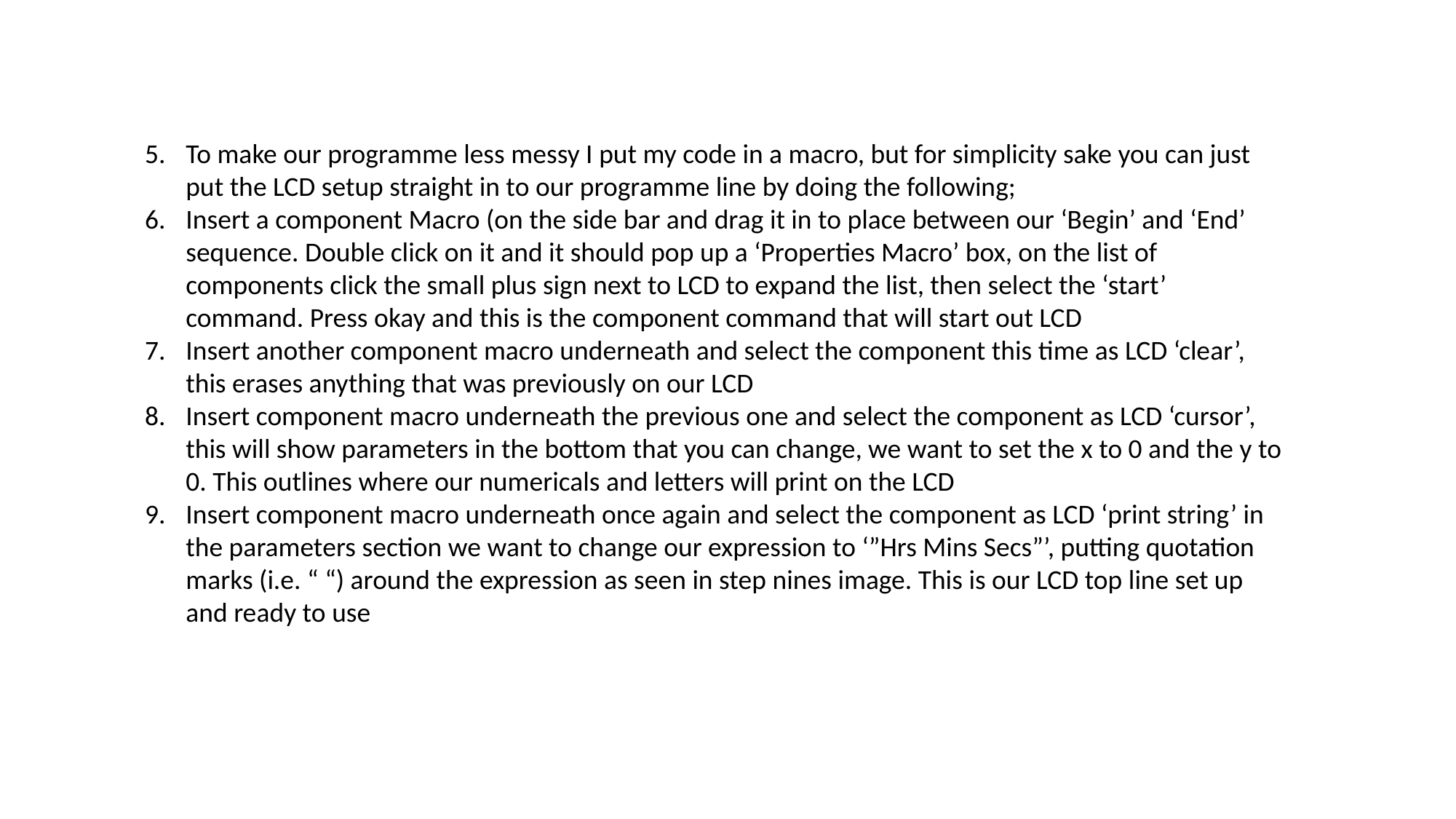

To make our programme less messy I put my code in a macro, but for simplicity sake you can just put the LCD setup straight in to our programme line by doing the following;
Insert a component Macro (on the side bar and drag it in to place between our ‘Begin’ and ‘End’ sequence. Double click on it and it should pop up a ‘Properties Macro’ box, on the list of components click the small plus sign next to LCD to expand the list, then select the ‘start’ command. Press okay and this is the component command that will start out LCD
Insert another component macro underneath and select the component this time as LCD ‘clear’, this erases anything that was previously on our LCD
Insert component macro underneath the previous one and select the component as LCD ‘cursor’, this will show parameters in the bottom that you can change, we want to set the x to 0 and the y to 0. This outlines where our numericals and letters will print on the LCD
Insert component macro underneath once again and select the component as LCD ‘print string’ in the parameters section we want to change our expression to ‘”Hrs Mins Secs”’, putting quotation marks (i.e. “ “) around the expression as seen in step nines image. This is our LCD top line set up and ready to use